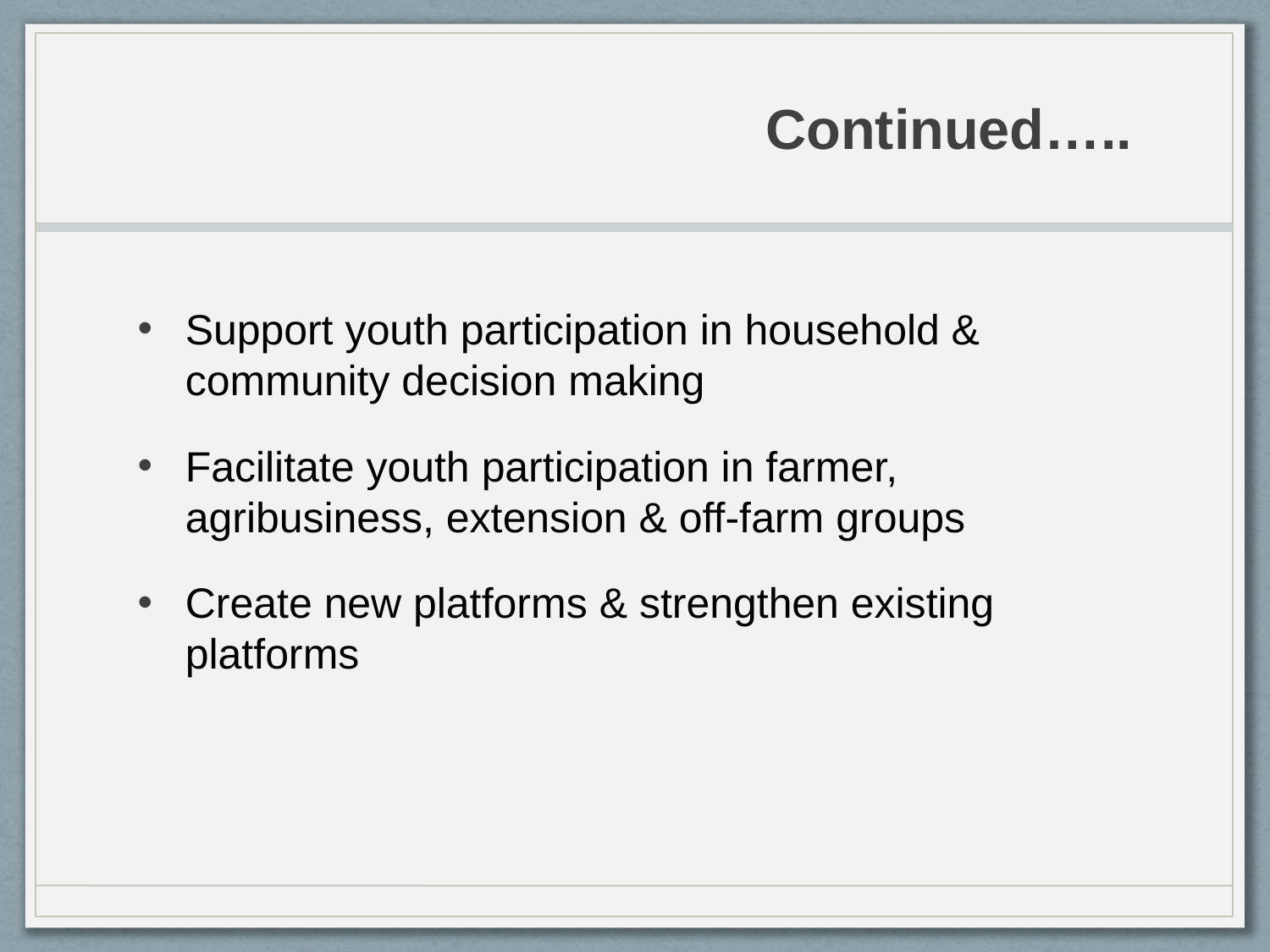

# Continued…..
Support youth participation in household & community decision making
Facilitate youth participation in farmer, agribusiness, extension & off-farm groups
Create new platforms & strengthen existing platforms